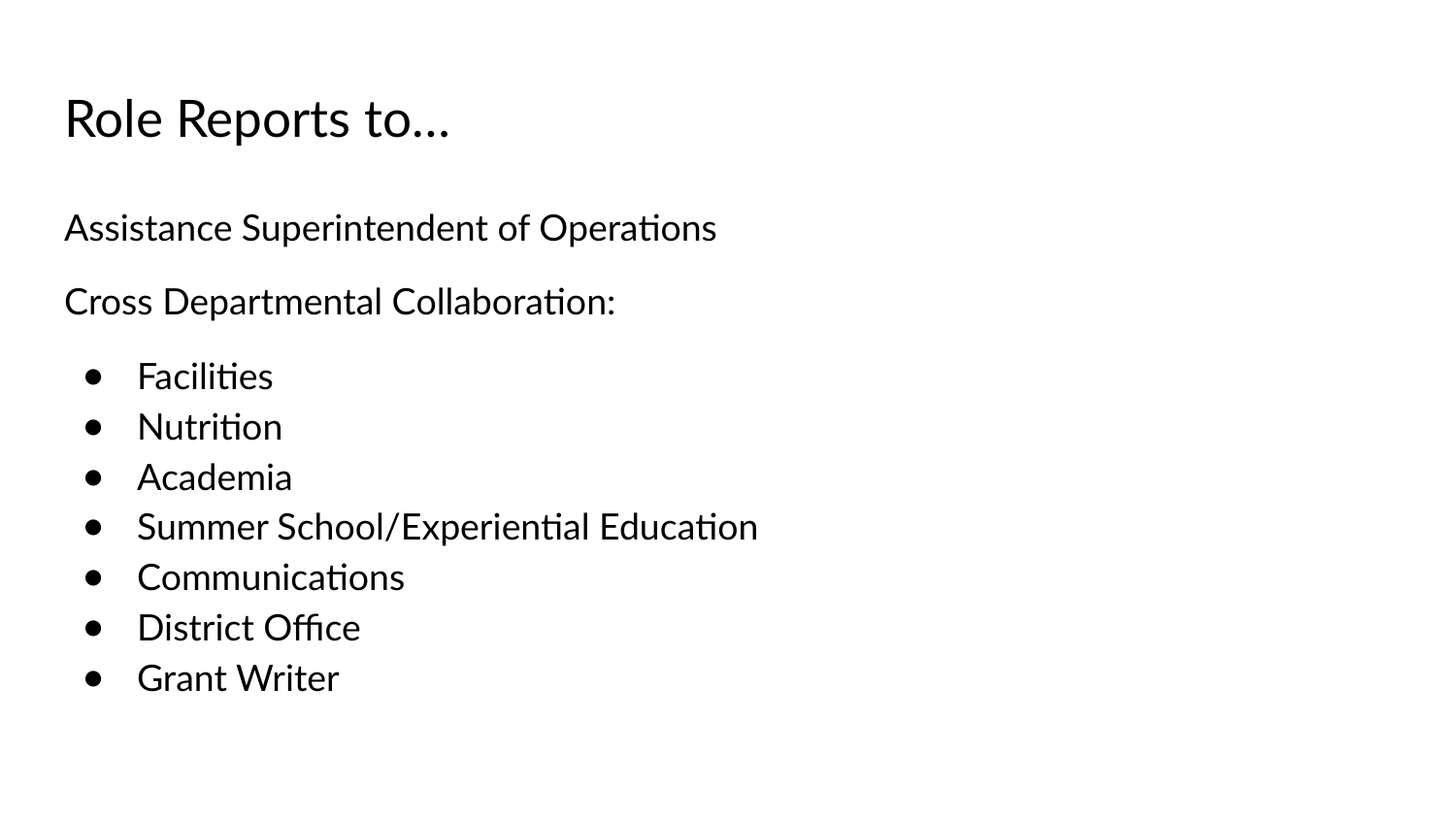

# Role Reports to…
Assistance Superintendent of Operations
Cross Departmental Collaboration:
Facilities
Nutrition
Academia
Summer School/Experiential Education
Communications
District Office
Grant Writer